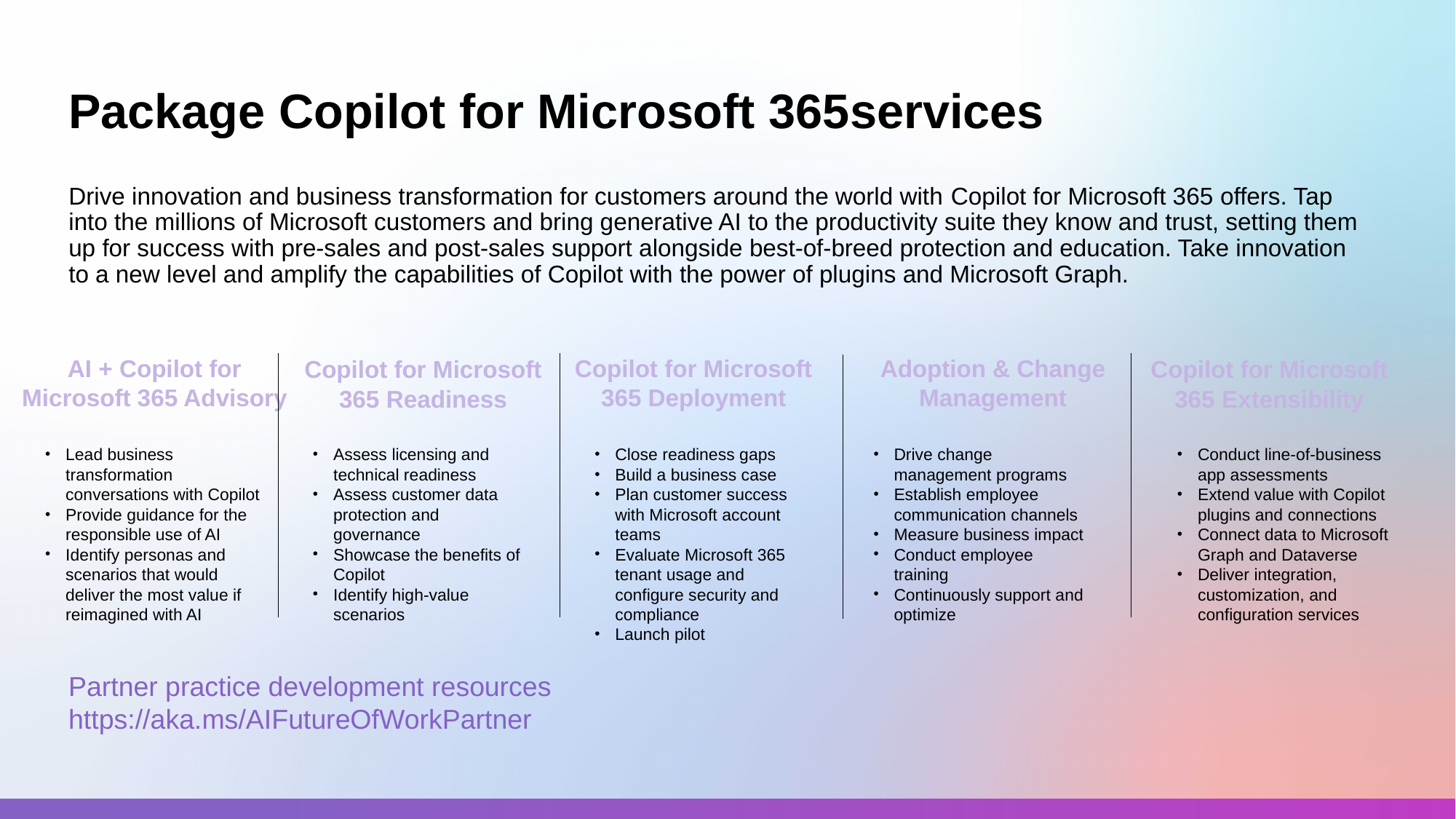

Package Copilot for Microsoft 365services
Drive innovation and business transformation for customers around the world with Copilot for Microsoft 365 offers. Tap into the millions of Microsoft customers and bring generative AI to the productivity suite they know and trust, setting them up for success with pre-sales and post-sales support alongside best-of-breed protection and education. Take innovation to a new level and amplify the capabilities of Copilot with the power of plugins and Microsoft Graph.
Adoption & Change Management
AI + Copilot for Microsoft 365 Advisory
Copilot for Microsoft 365 Deployment
Copilot for Microsoft 365 Readiness
Copilot for Microsoft 365 Extensibility
Lead business transformation conversations with Copilot
Provide guidance for the responsible use of AI
Identify personas and scenarios that would deliver the most value if reimagined with AI

Assess licensing and technical readiness
Assess customer data protection and governance
Showcase the benefits of Copilot
Identify high-value scenarios
Close readiness gaps
Build a business case
Plan customer success with Microsoft account teams
Evaluate Microsoft 365 tenant usage and configure security and compliance
Launch pilot
Drive change management programs
Establish employee communication channels
Measure business impact
Conduct employee training
Continuously support and optimize
Conduct line-of-business app assessments
Extend value with Copilot plugins and connections
Connect data to Microsoft Graph and Dataverse
Deliver integration, customization, and configuration services
Partner practice development resources https://aka.ms/AIFutureOfWorkPartner